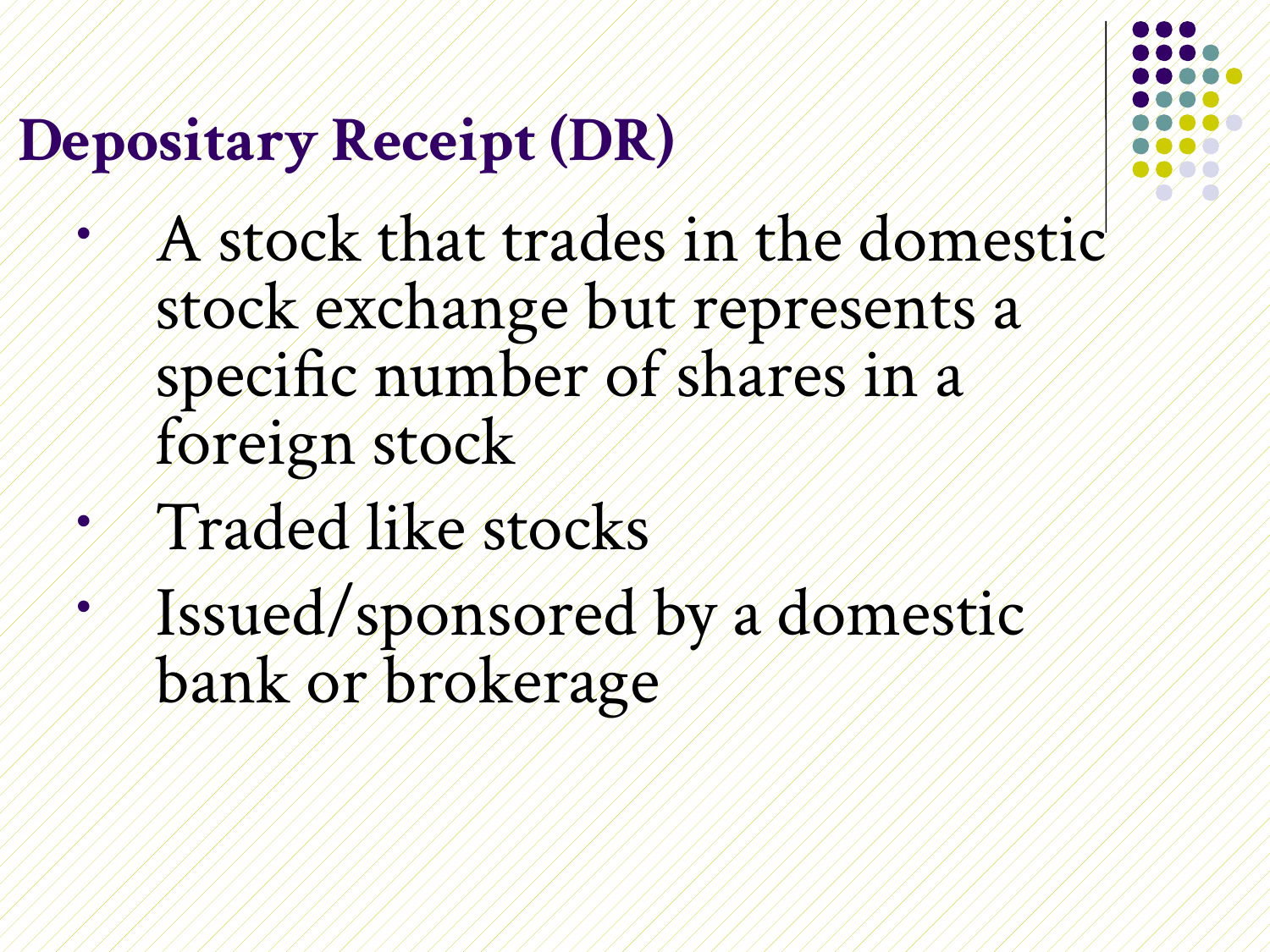

# Depositary Receipt (DR)
A stock that trades in the domestic stock exchange but represents a specific number of shares in a foreign stock
Traded like stocks
Issued/sponsored by a domestic bank or brokerage